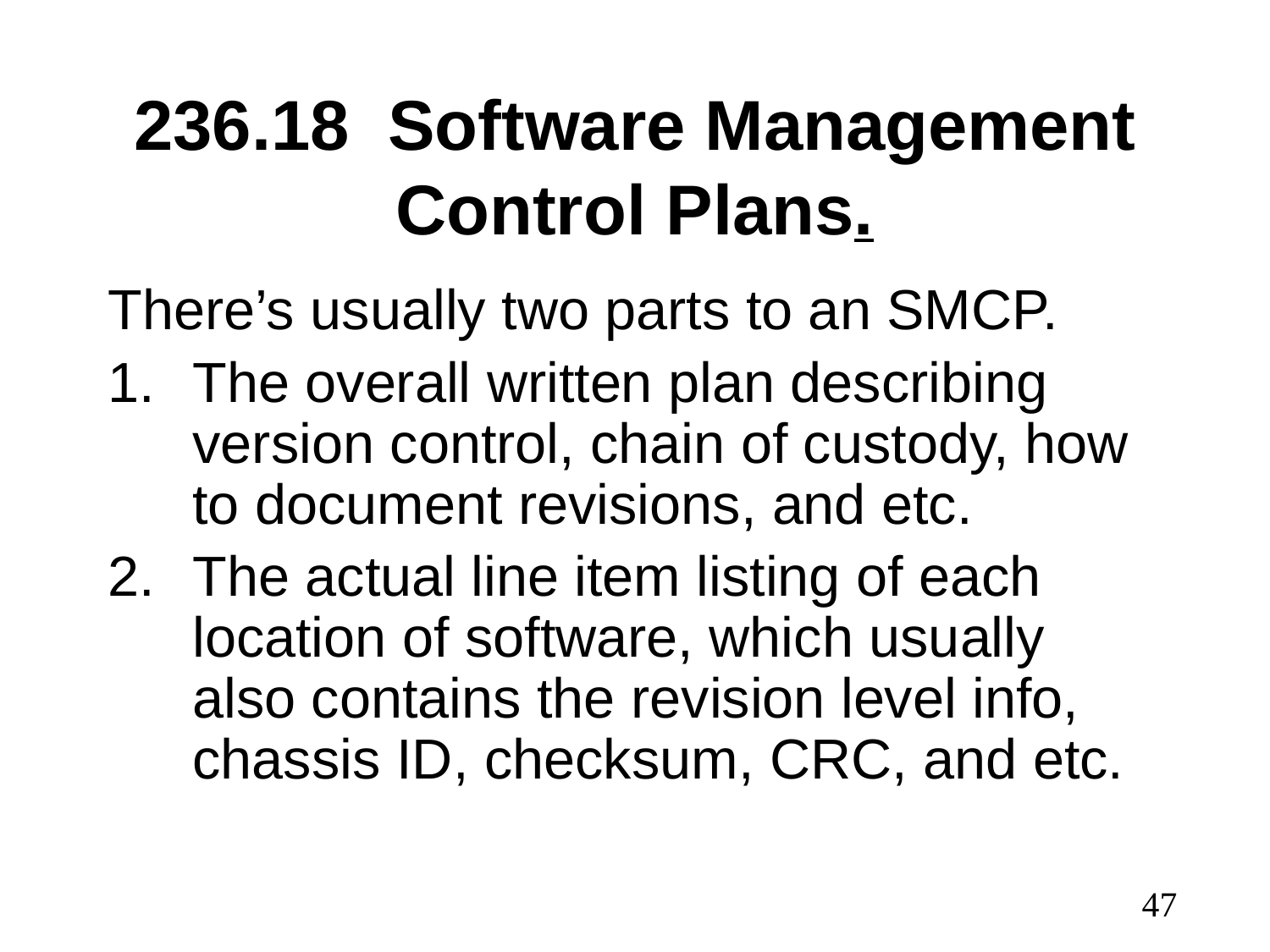

# 236.18	Software Management Control Plans.
There’s usually two parts to an SMCP.
The overall written plan describing version control, chain of custody, how to document revisions, and etc.
The actual line item listing of each location of software, which usually also contains the revision level info, chassis ID, checksum, CRC, and etc.
47